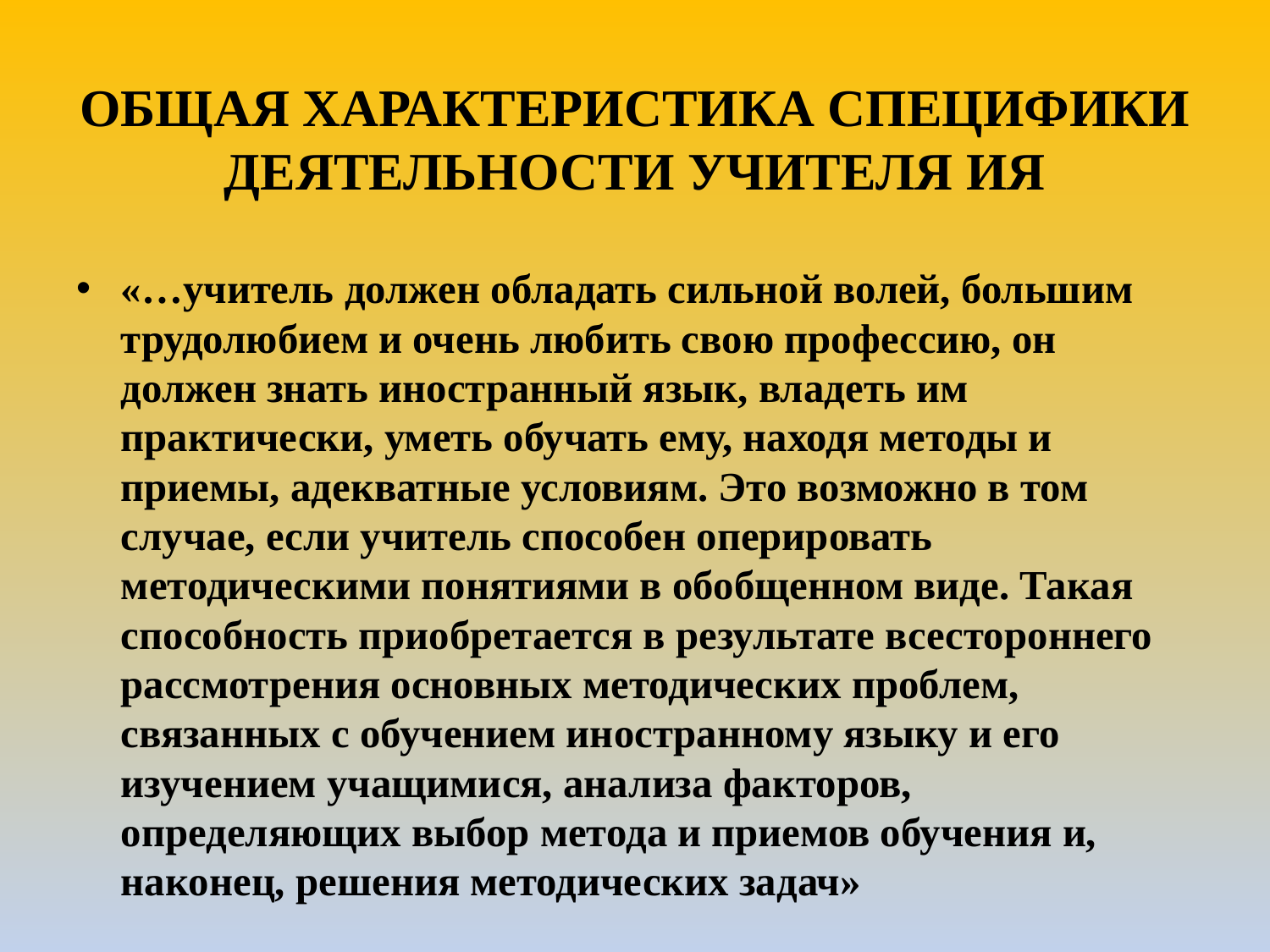

# ОБЩАЯ ХАРАКТЕРИСТИКА СПЕЦИФИКИ ДЕЯТЕЛЬНОСТИ УЧИТЕЛЯ ИЯ
«…учитель должен обладать сильной волей, большим трудолюбием и очень любить свою профессию, он должен знать иностранный язык, владеть им практически, уметь обучать ему, находя методы и приемы, адекватные условиям. Это возможно в том случае, если учитель способен оперировать методическими понятиями в обобщенном виде. Такая способность приобретается в результате всестороннего рассмотрения основных методических проблем, связанных с обучением иностранному языку и его изучением учащимися, анализа факторов, определяющих выбор метода и приемов обучения и, наконец, решения методических задач»